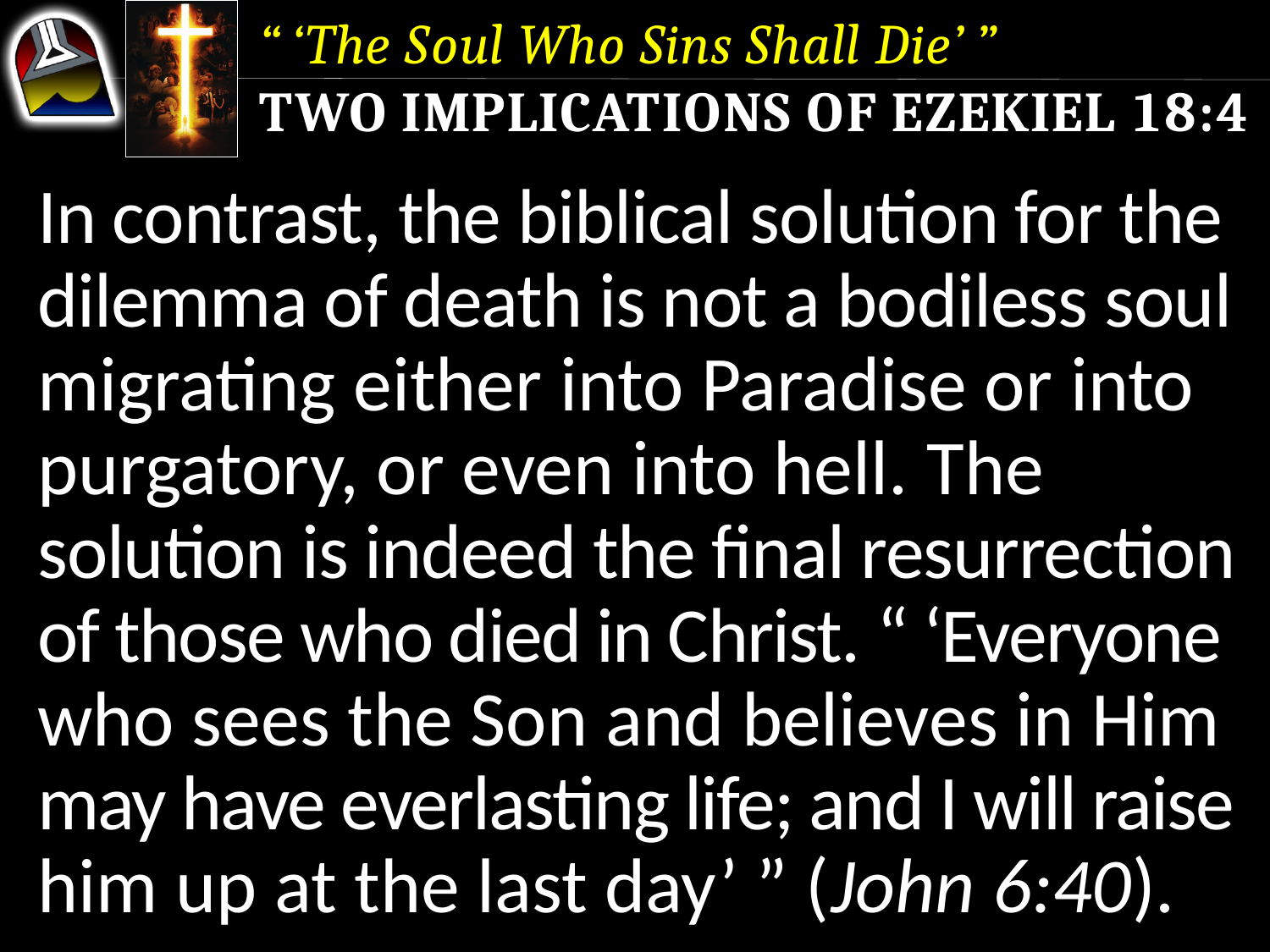

“ ‘The Soul Who Sins Shall Die’ ”
Two Implications of Ezekiel 18:4
In contrast, the biblical solution for the dilemma of death is not a bodiless soul migrating either into Paradise or into purgatory, or even into hell. The solution is indeed the final resurrection of those who died in Christ. “ ‘Everyone who sees the Son and believes in Him may have everlasting life; and I will raise him up at the last day’ ” (John 6:40).
In contrast, the biblical solution for the dilemma of death is not a bodiless soul migrating either into Paradise or into purgatory, or even into hell. The solution is indeed the final resurrection of those who died in Christ.
In contrast, the biblical solution for the dilemma of death is not a bodiless soul migrating either into Paradise or into purgatory, or even into hell.